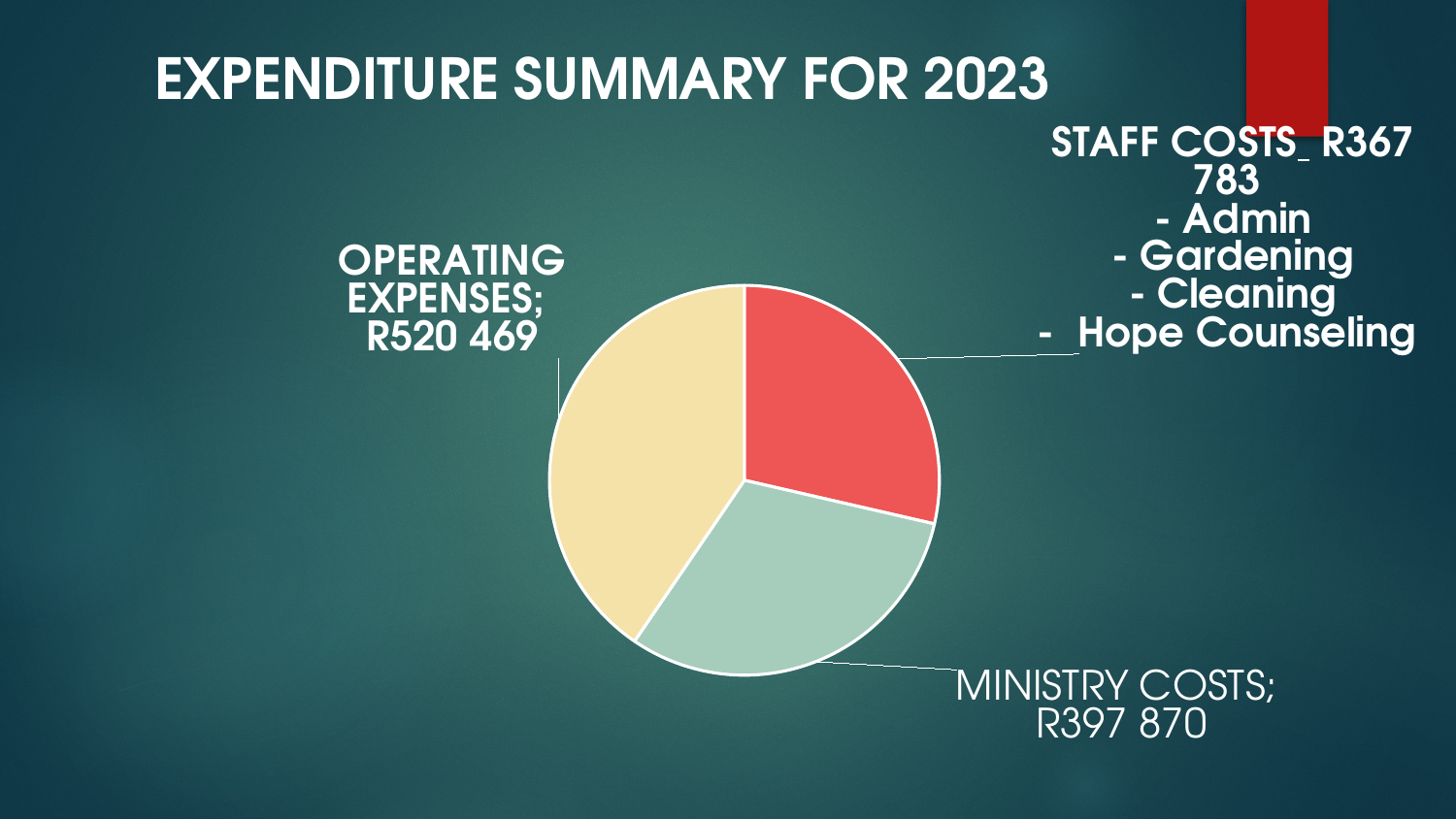

### Chart: EXPENDITURE SUMMARY FOR 2023

| Category |  |
|---|---|
| STAFF COSTS | 367783.0 |
| MINISTRY COSTS | 397870.0 |
| OPERATING EXPENSES | 520469.0 |